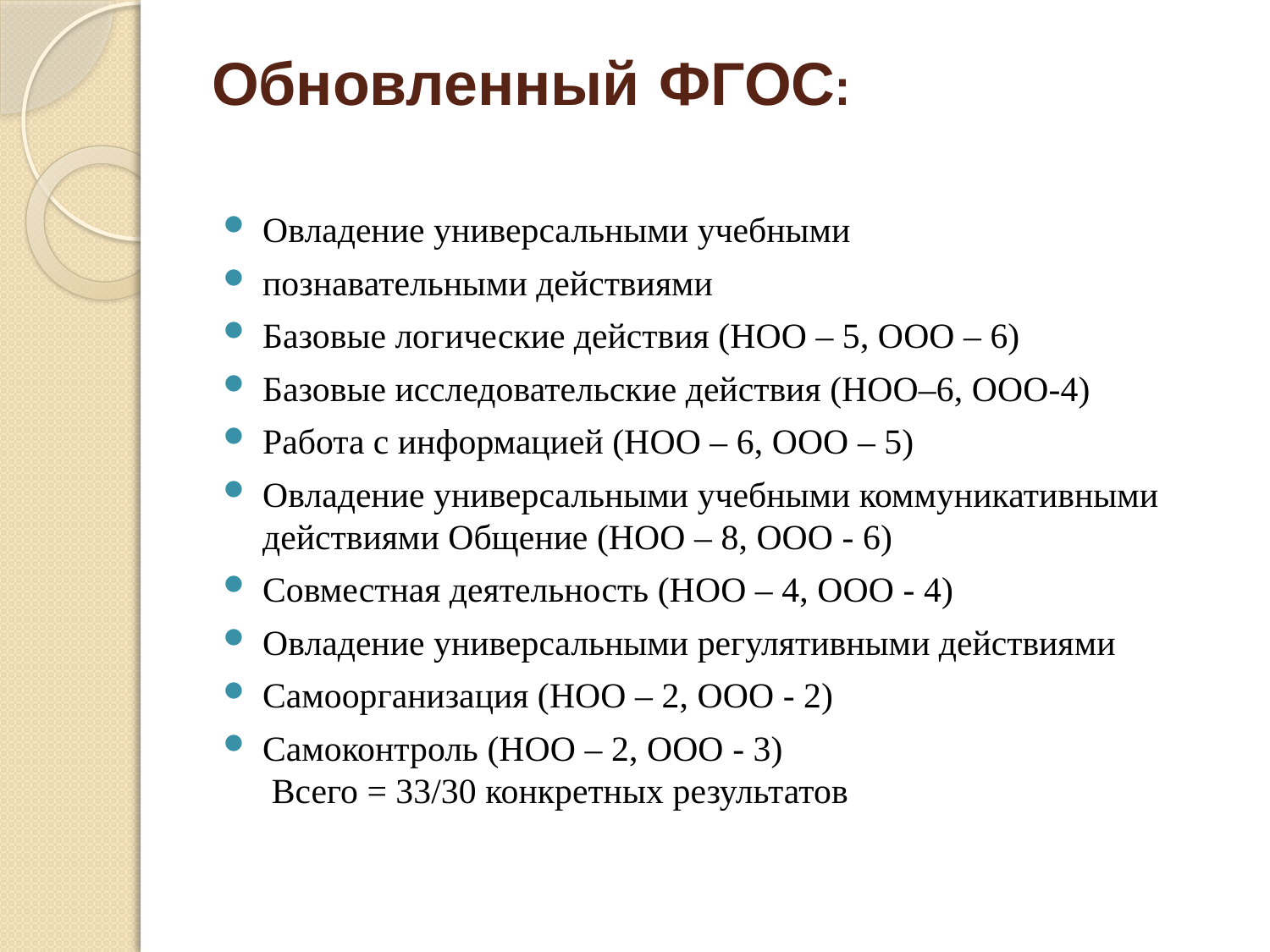

# Обновленный ФГОС:
Овладение универсальными учебными
познавательными действиями
Базовые логические действия (НОО – 5, ООО – 6)
Базовые исследовательские действия (НОО–6, ООО-4)
Работа с информацией (НОО – 6, ООО – 5)
Овладение универсальными учебными коммуникативными действиями Общение (НОО – 8, ООО - 6)
Совместная деятельность (НОО – 4, ООО - 4)
Овладение универсальными регулятивными действиями
Самоорганизация (НОО – 2, ООО - 2)
Самоконтроль (НОО – 2, ООО - 3)
 Всего = 33/30 конкретных результатов